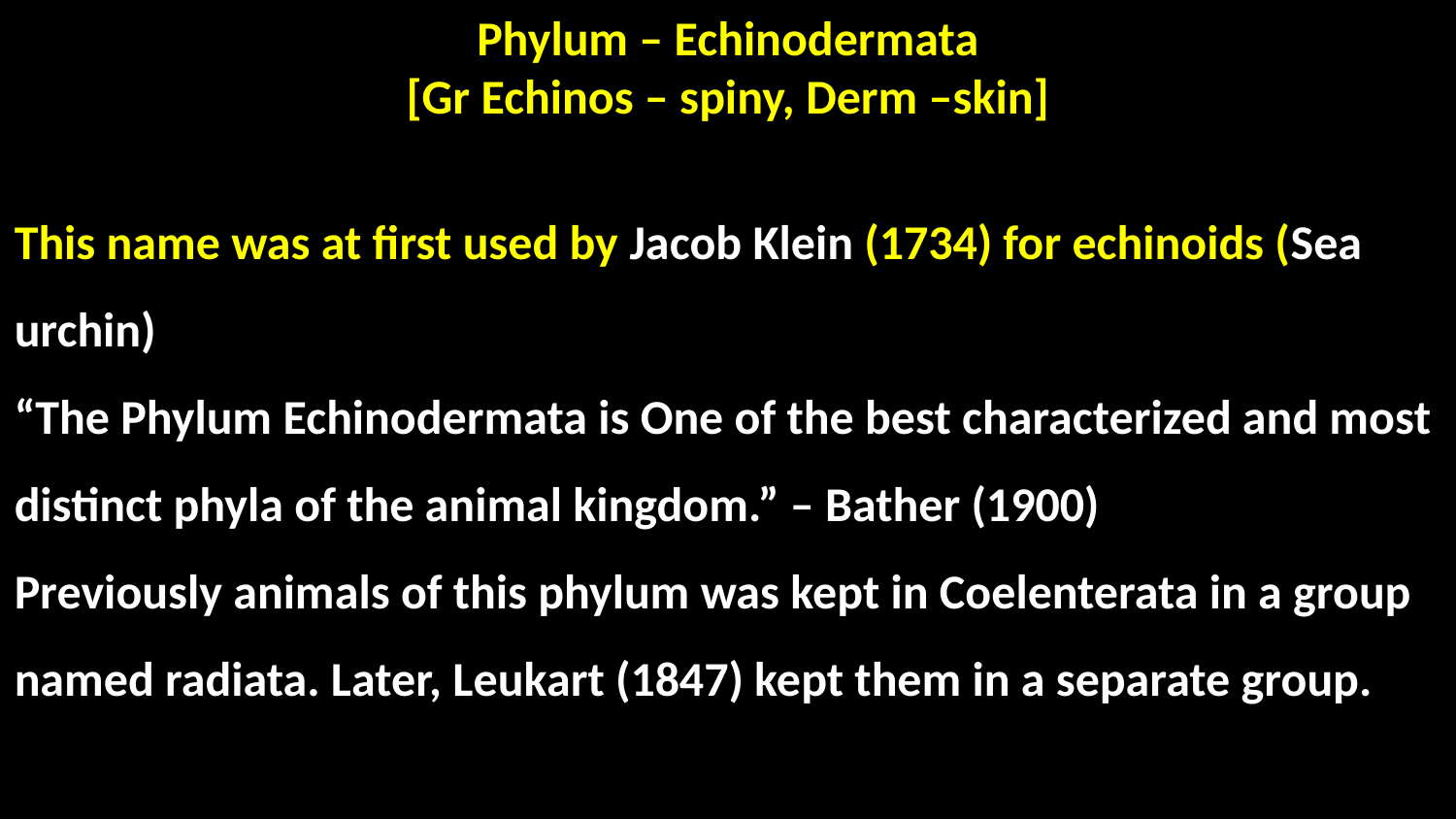

Phylum – Echinodermata
[Gr Echinos – spiny, Derm –skin]

This name was at first used by Jacob Klein (1734) for echinoids (Sea urchin)
“The Phylum Echinodermata is One of the best characterized and most distinct phyla of the animal kingdom.” – Bather (1900)
Previously animals of this phylum was kept in Coelenterata in a group named radiata. Later, Leukart (1847) kept them in a separate group.